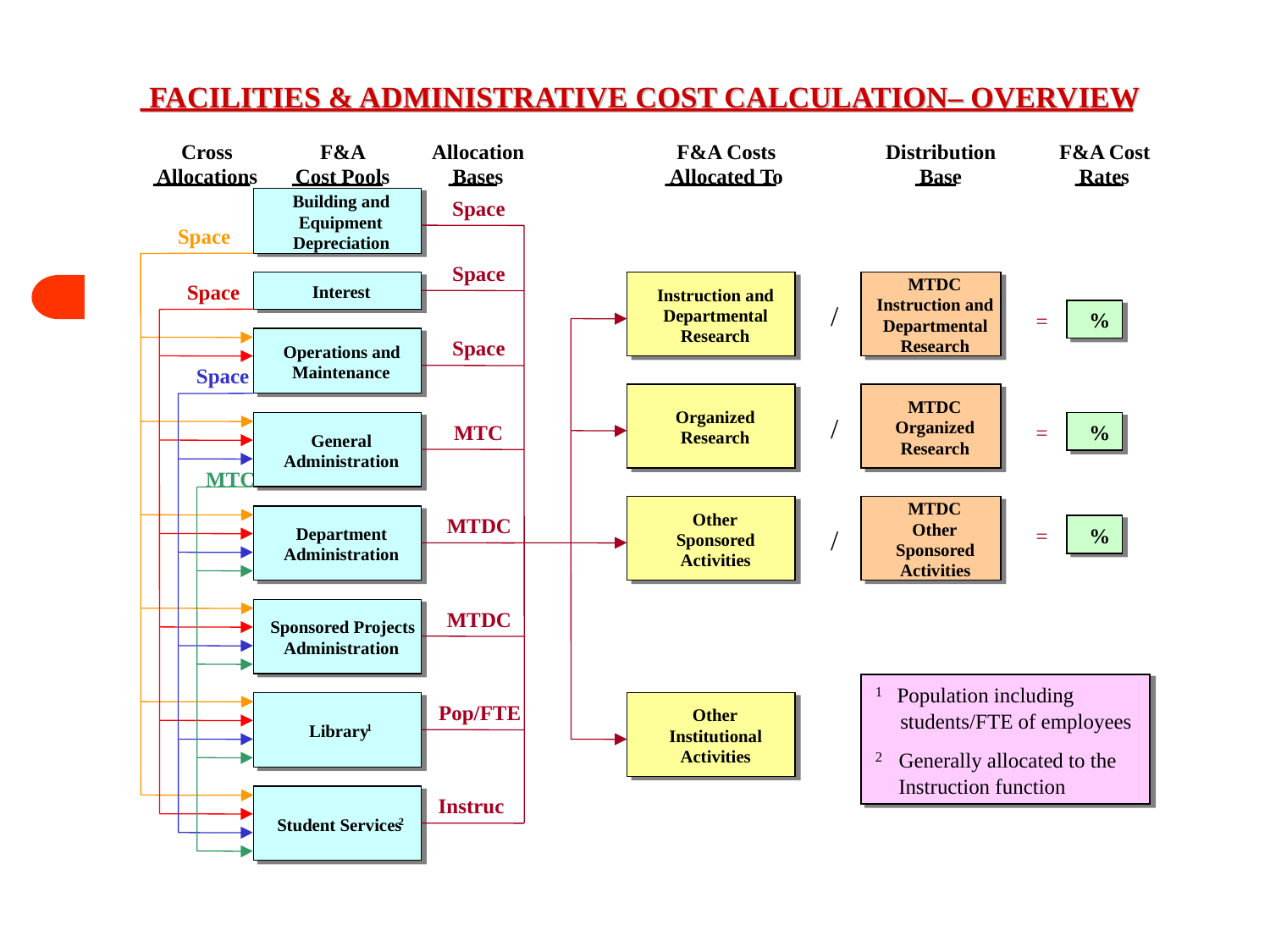

Facilities & Administrative Cost Calculation - Overview

FACILITIES & ADMINISTRATIVE COST CALCULATION
–
OVERVIEW
FACILITIES & ADMINISTRATIVE COST CALCULATION
–
OVERVIEW

Cross
F&A
Allocation
F&A Costs
Distribution
F&A Cost
Allocations
Cost Pools
Bases
Allocated To
Base
Rates

Building and

Building and
Space
Equipment
Equipment

Space

Depreciation
Depreciation

Space

MTDC

MTDC
Space
Interest
Instruction and
Interest
Instruction and

Instruction and
Instruction and
/

Departmental
%
Departmental
=

%

Departmental
Departmental

Research

Research

Space
Research
Research
Operations and
Operations and

Maintenance
Space
Maintenance

MTDC
MTDC

Organized
Organized
/

Organized
MTC
%
Organized
=
%

Research
General
Research
General

Research
Research

Administration

Administration

MTC

MTDC

MTDC

Other

Other
MTDC

Other
Other
=
%
/
Department
%
Department

Sponsored
Sponsored

Sponsored
Sponsored

Administration

Administration
Activities
Activities
Activities
Activities

MTDC
Sponsored Projects
Sponsored Projects

Administration

Administration

Population including
1
Population including
1

Pop/FTE
Other
Other
students/FTE of employees
students/FTE of employees

Library
1
Library
1
Institutional
Institutional

Activities
Generally allocated to the
2
Activities
Generally allocated to the
2

Instruction function
Instruction function

Instruc

Student Services
2
Student Services
2